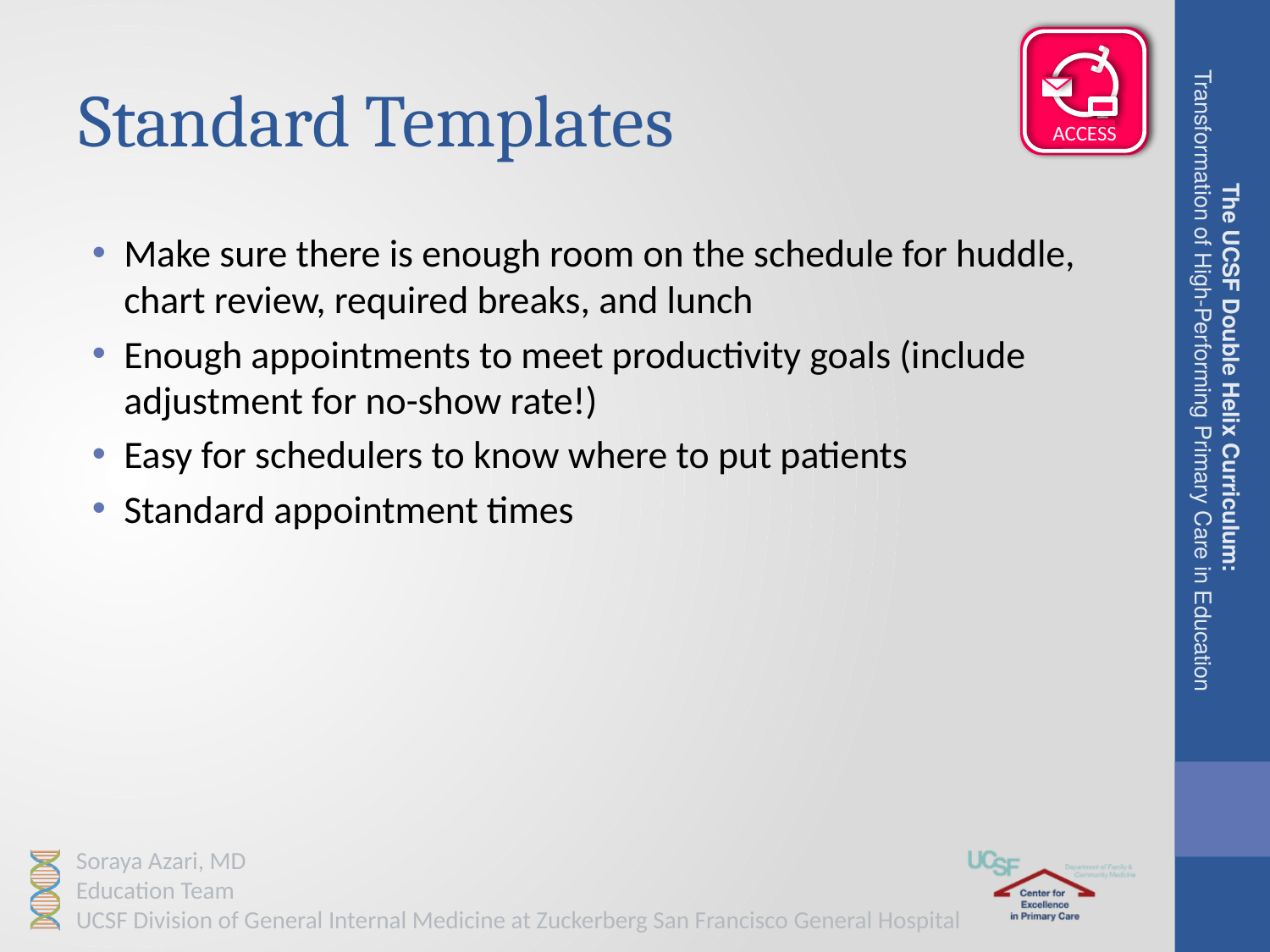

# Standard Templates
Make sure there is enough room on the schedule for huddle, chart review, required breaks, and lunch
Enough appointments to meet productivity goals (include adjustment for no-show rate!)
Easy for schedulers to know where to put patients
Standard appointment times
The UCSF Double Helix Curriculum:
Transformation of High-Performing Primary Care in Education